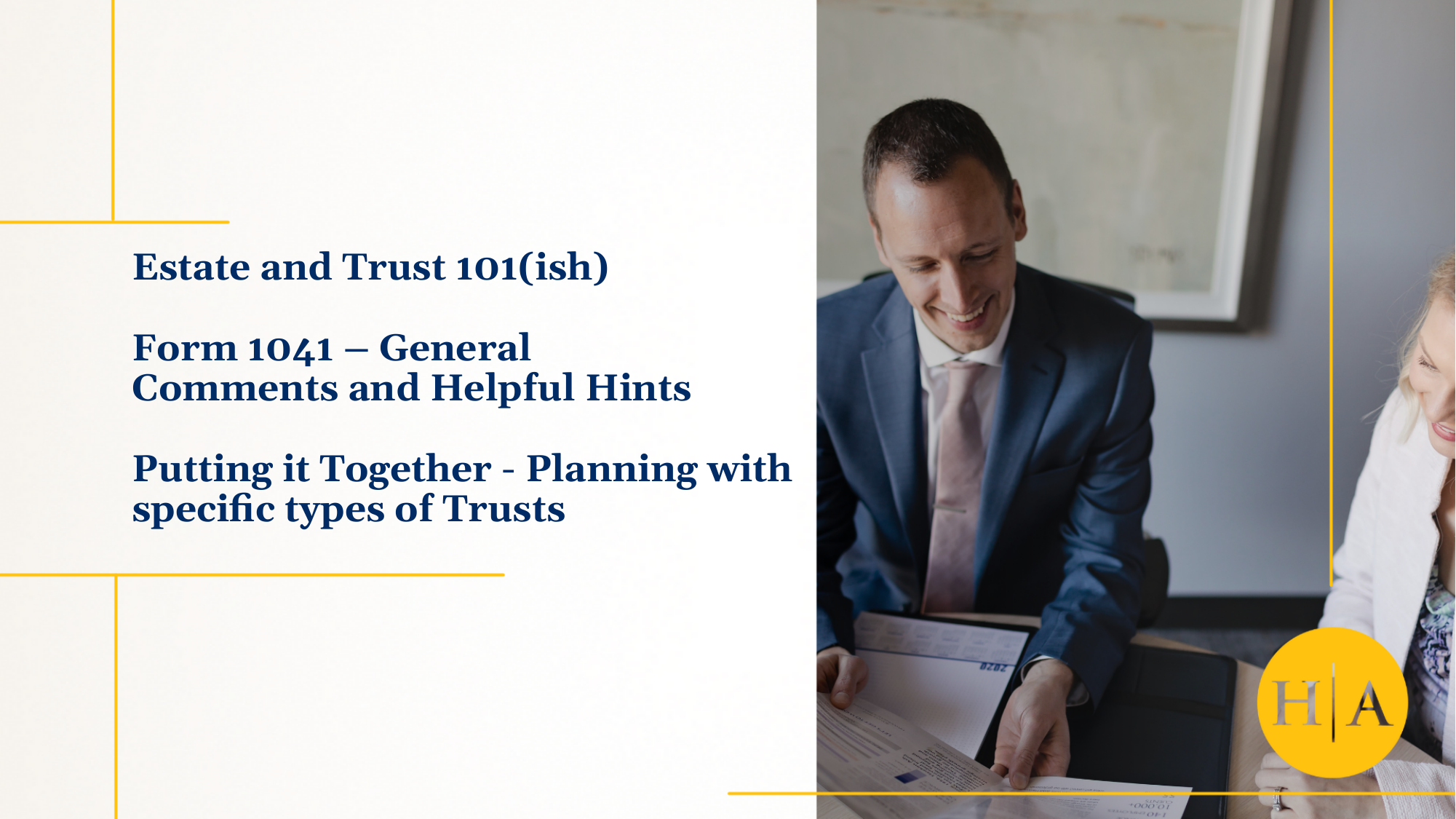

# Estate and Trust 101(ish) Form 1041 – General Comments and Helpful Hints Putting it Together - Planning with specific types of Trusts